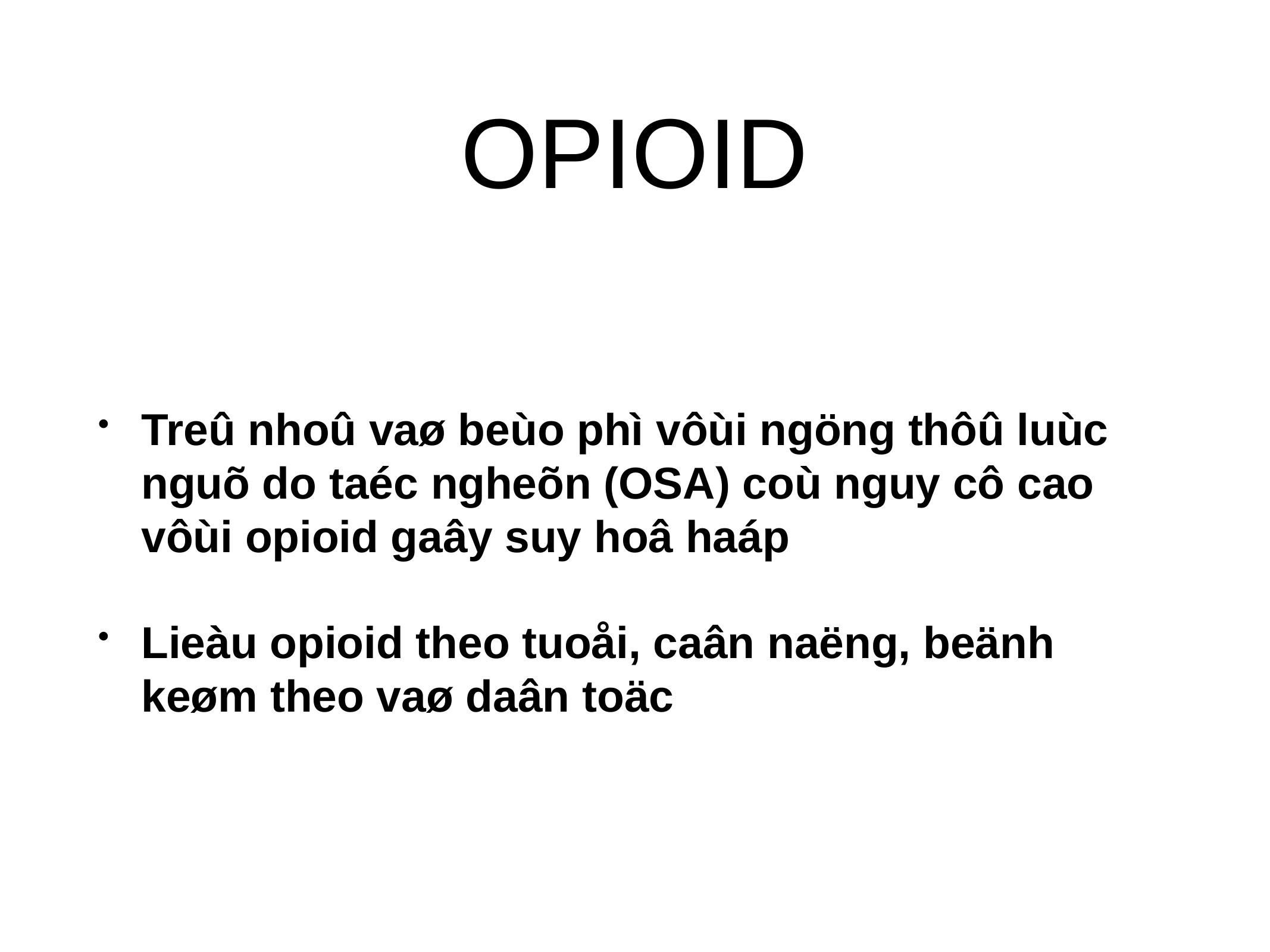

# OPIOID
Treû nhoû vaø beùo phì vôùi ngöng thôû luùc nguõ do taéc ngheõn (OSA) coù nguy cô cao vôùi opioid gaây suy hoâ haáp
Lieàu opioid theo tuoåi, caân naëng, beänh keøm theo vaø daân toäc